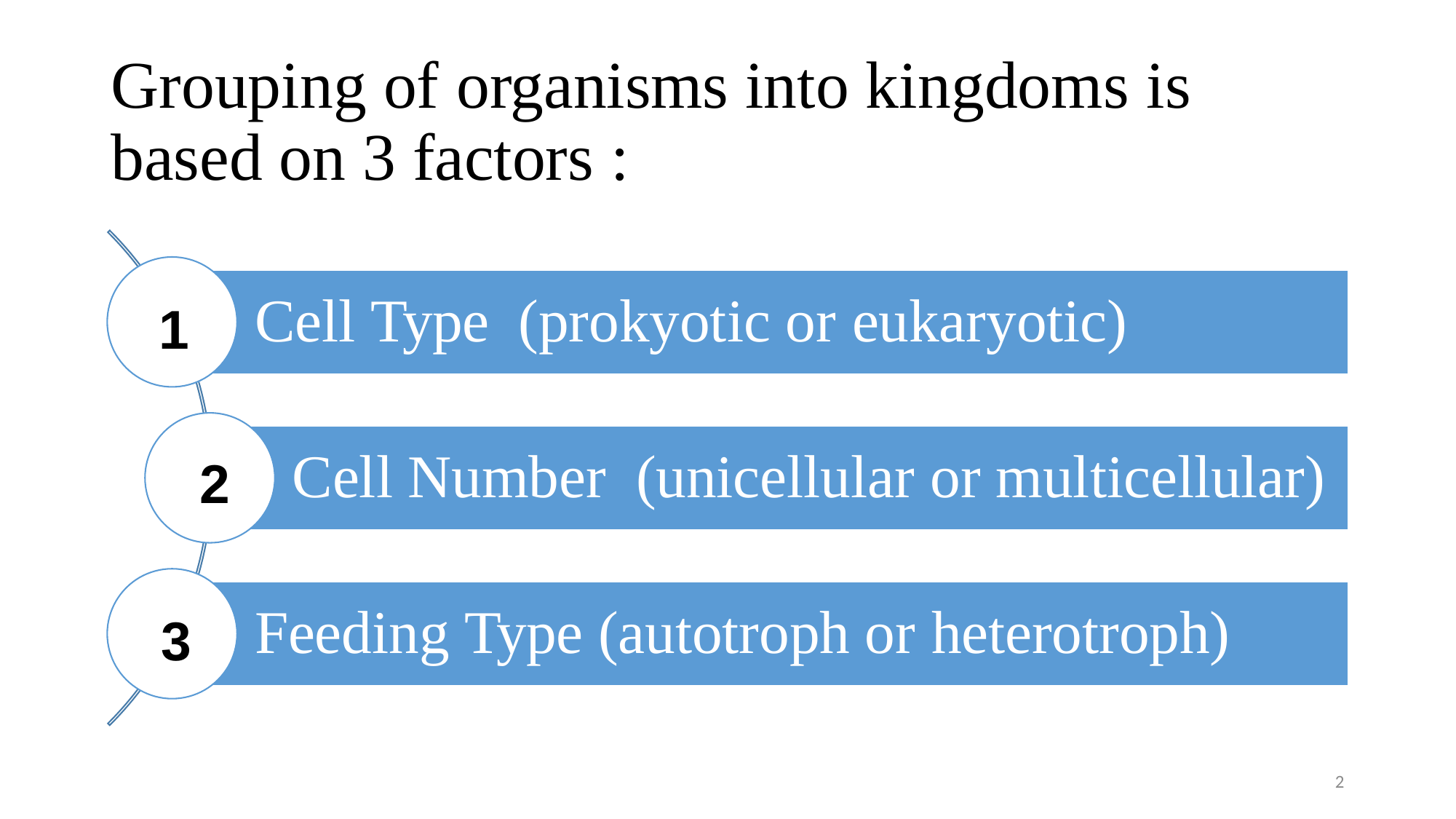

# Grouping of organisms into kingdoms is  based on 3 factors :
Cell Type  (prokyotic or eukaryotic)
Cell Number  (unicellular or multicellular)
Feeding Type (autotroph or heterotroph)
1
2
3

2